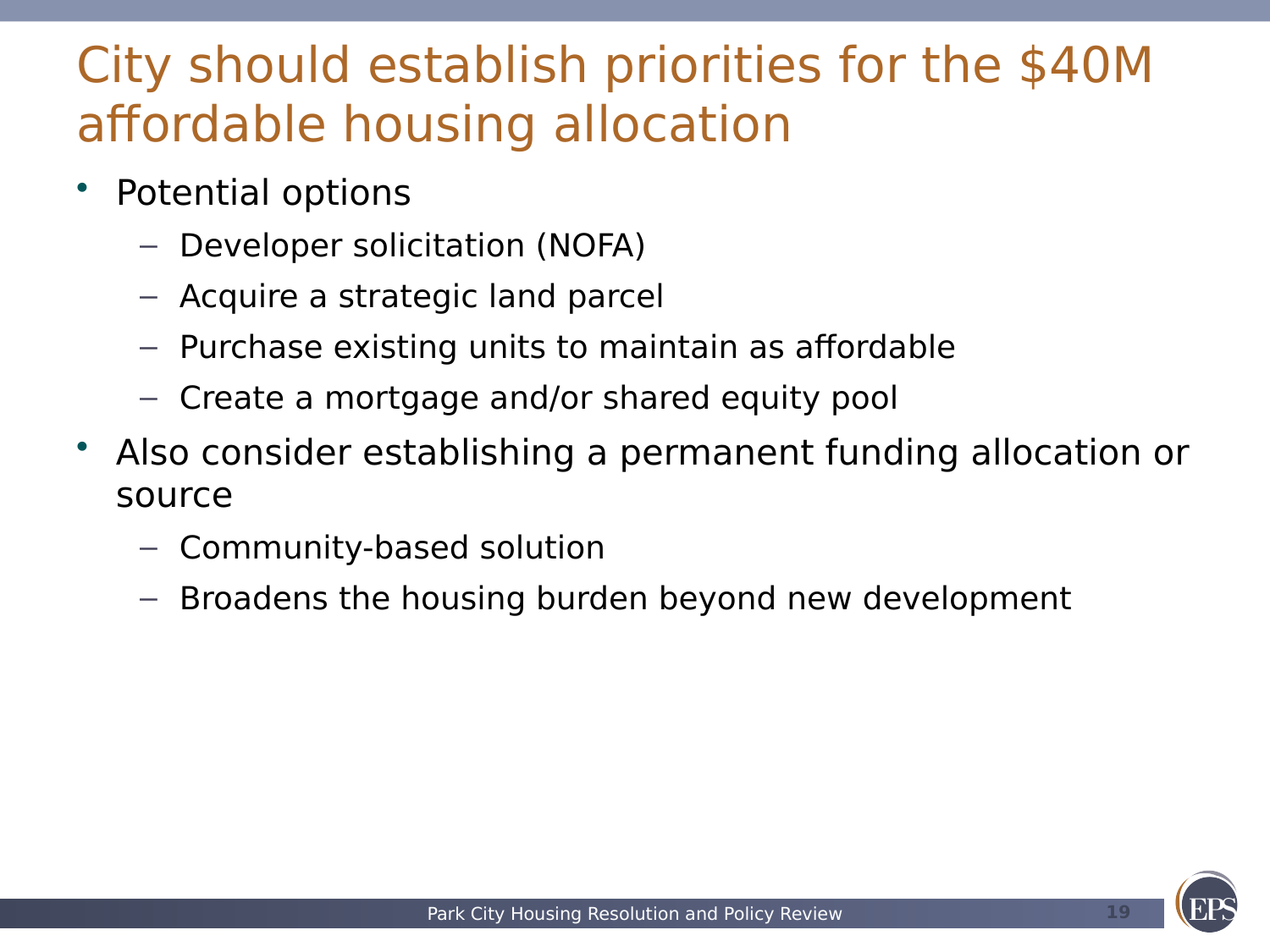

# City should establish priorities for the $40M affordable housing allocation
Potential options
Developer solicitation (NOFA)
Acquire a strategic land parcel
Purchase existing units to maintain as affordable
Create a mortgage and/or shared equity pool
Also consider establishing a permanent funding allocation or source
Community-based solution
Broadens the housing burden beyond new development